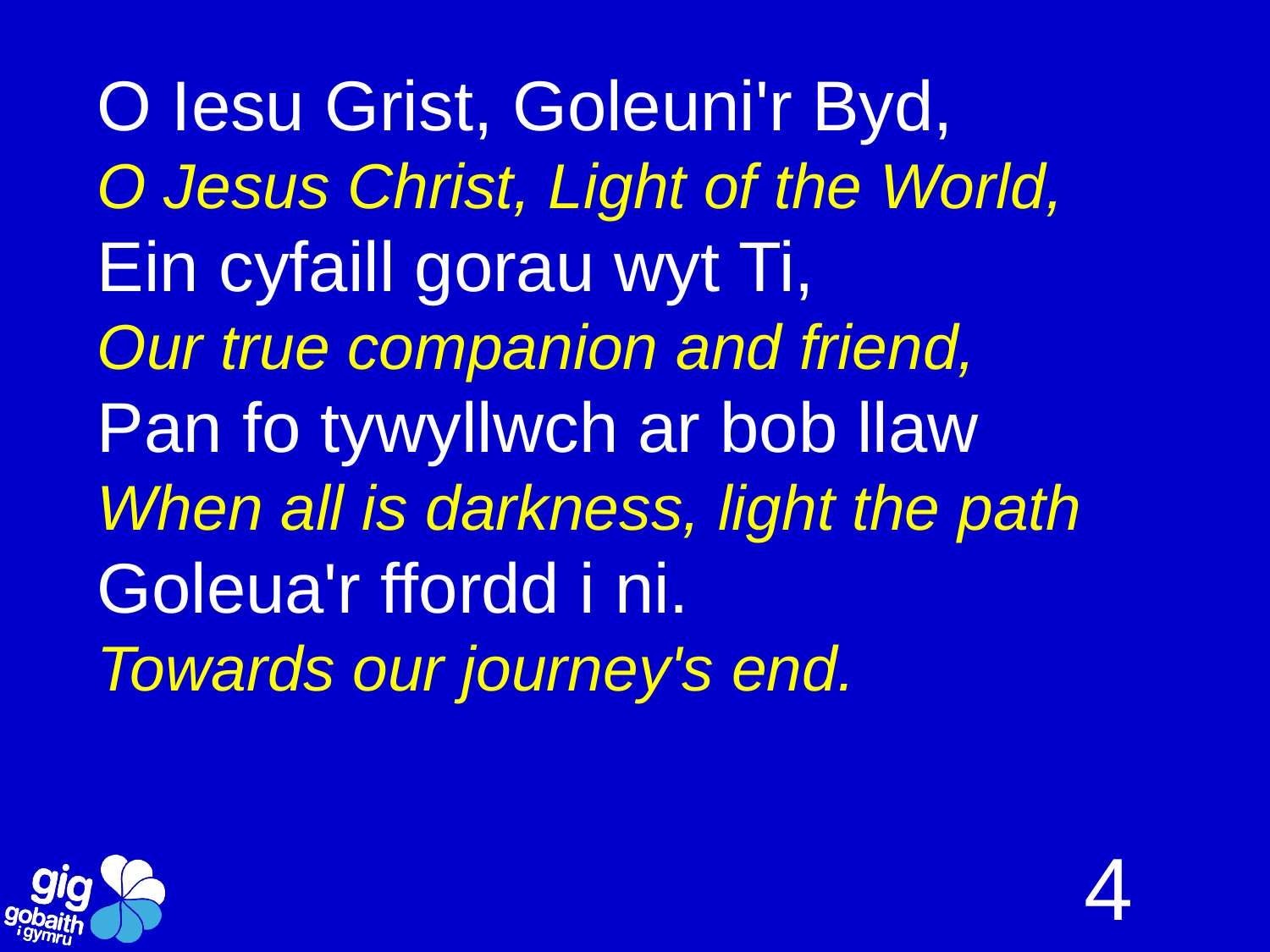

O Iesu Grist, Goleuni'r Byd,
O Jesus Christ, Light of the World,
Ein cyfaill gorau wyt Ti,
Our true companion and friend,
Pan fo tywyllwch ar bob llaw
When all is darkness, light the path
Goleua'r ffordd i ni.
Towards our journey's end.

4